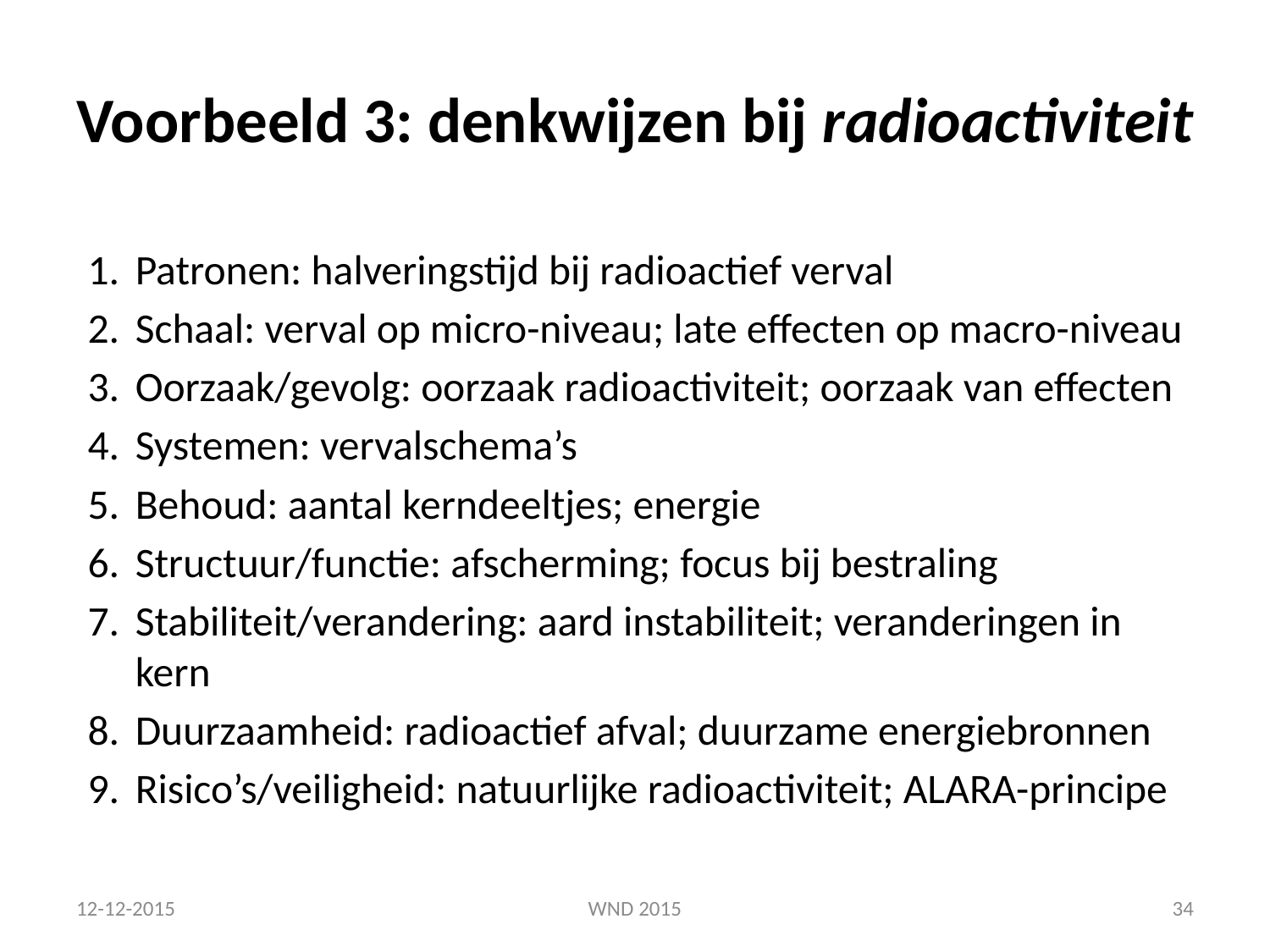

# Voorbeeld 3: denkwijzen bij radioactiviteit
Patronen: halveringstijd bij radioactief verval
Schaal: verval op micro-niveau; late effecten op macro-niveau
Oorzaak/gevolg: oorzaak radioactiviteit; oorzaak van effecten
Systemen: vervalschema’s
Behoud: aantal kerndeeltjes; energie
Structuur/functie: afscherming; focus bij bestraling
Stabiliteit/verandering: aard instabiliteit; veranderingen in kern
Duurzaamheid: radioactief afval; duurzame energiebronnen
Risico’s/veiligheid: natuurlijke radioactiviteit; ALARA-principe

12-12-2015
WND 2015
34